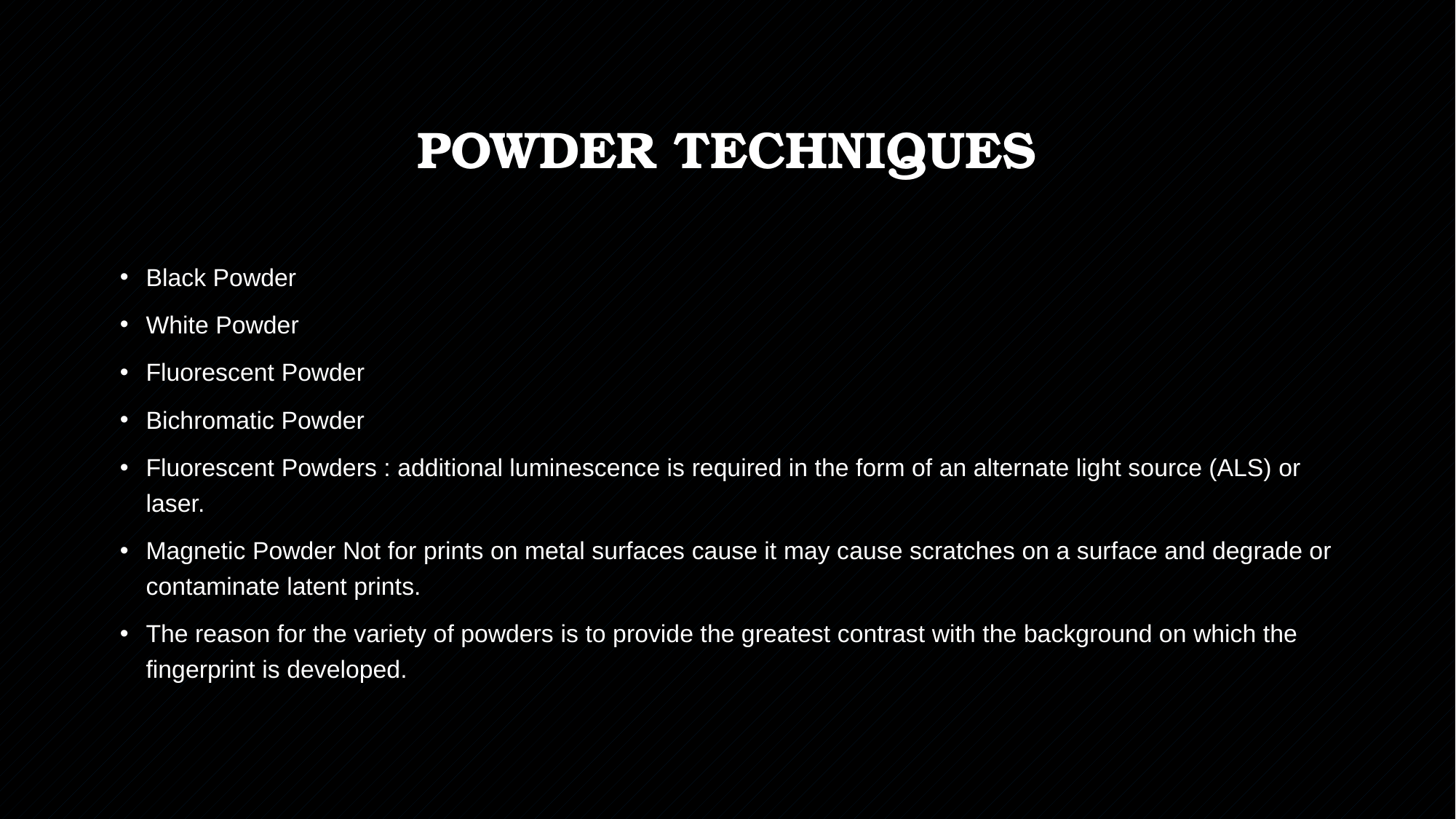

# Powder techniques
Black Powder
White Powder
Fluorescent Powder
Bichromatic Powder
Fluorescent Powders : additional luminescence is required in the form of an alternate light source (ALS) or laser.
Magnetic Powder Not for prints on metal surfaces cause it may cause scratches on a surface and degrade or contaminate latent prints.
The reason for the variety of powders is to provide the greatest contrast with the background on which the fingerprint is developed.